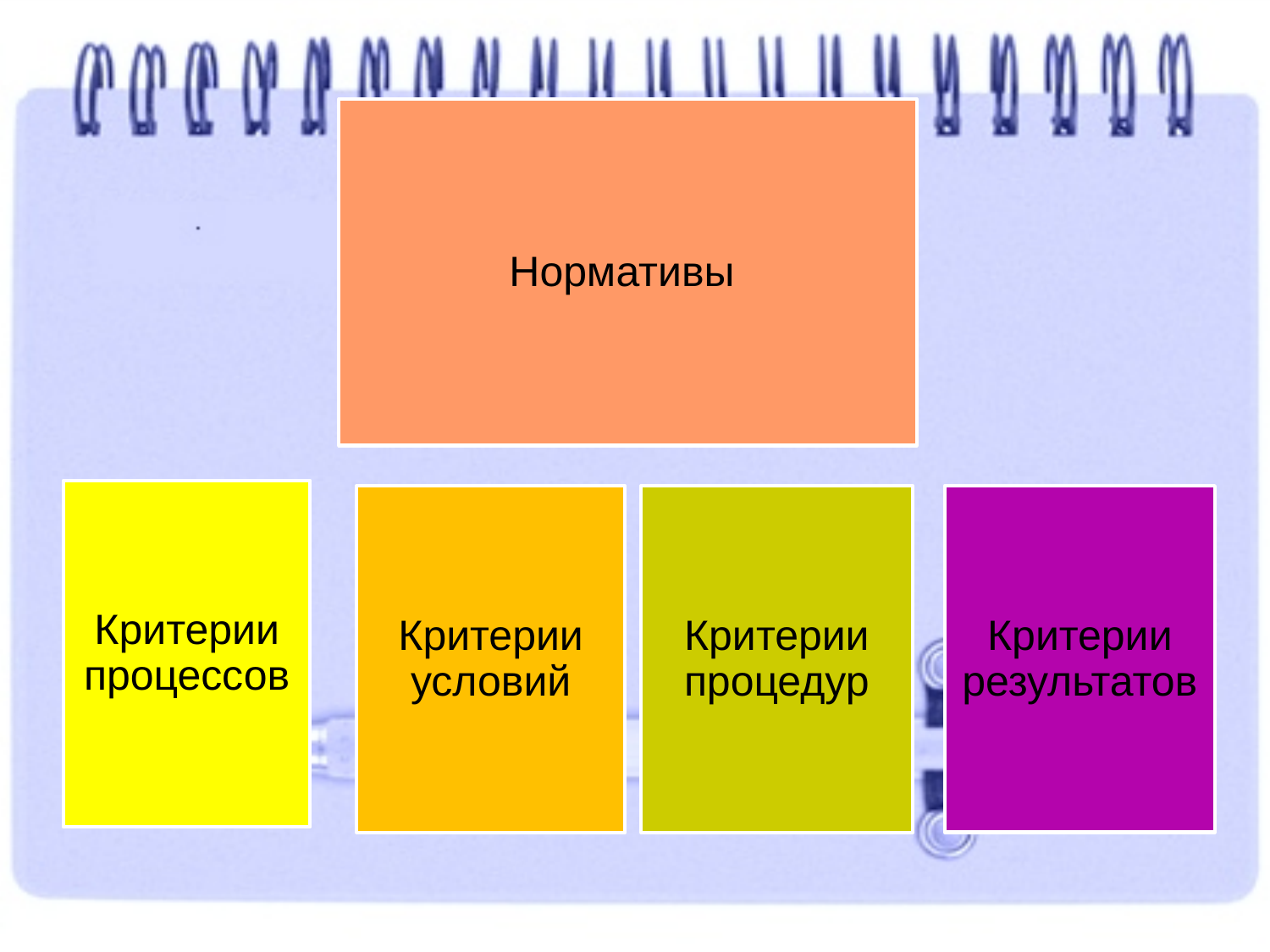

Нормативы
Критерии процессов
Критерии условий
Критерии процедур
Критерии результатов